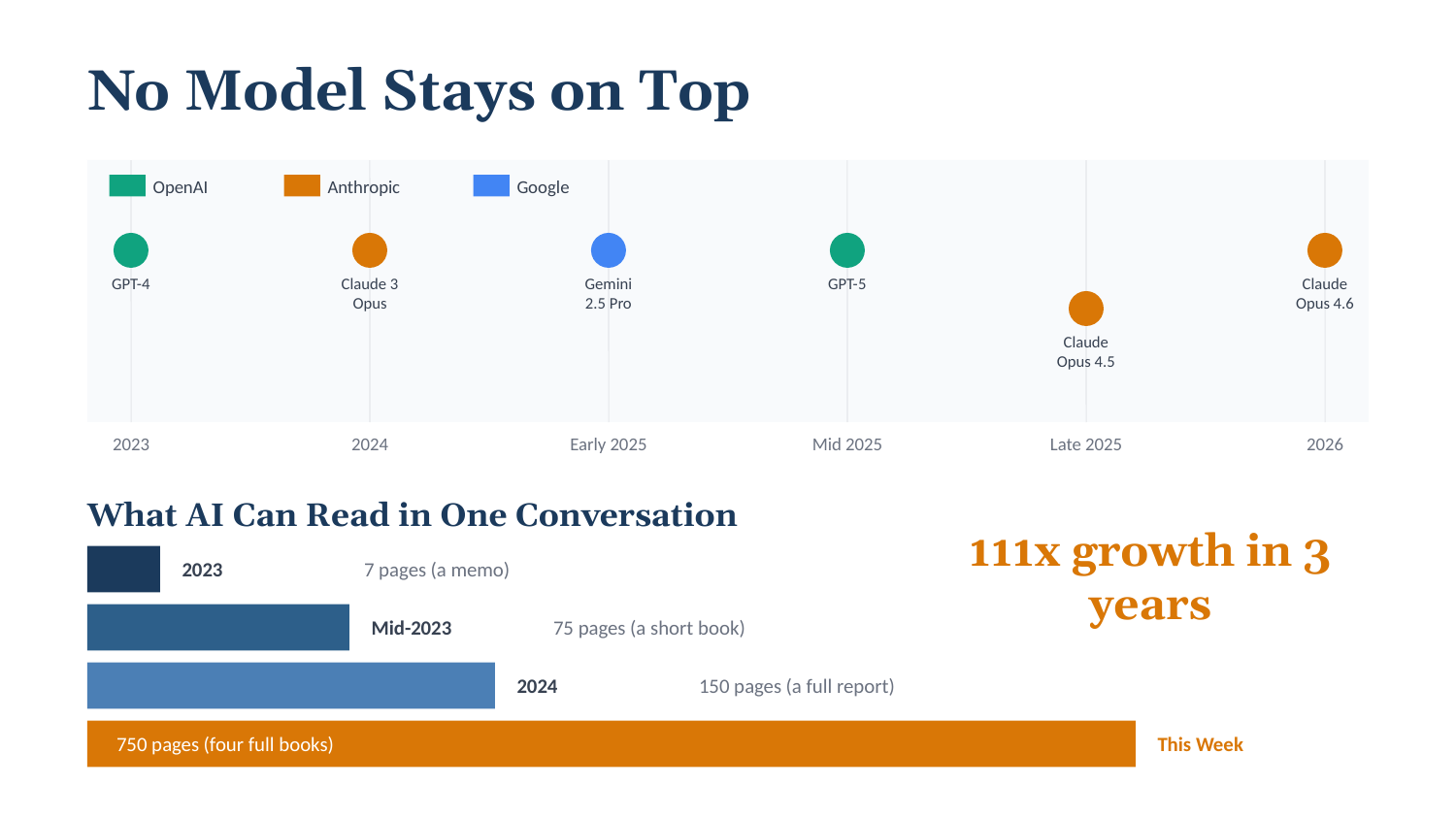

No Model Stays on Top

OpenAI
Anthropic
Google

GPT-4
Claude 3
Opus
Gemini
2.5 Pro
GPT-5
Claude
Opus 4.6

Claude
Opus 4.5
2023
2024
Early 2025
Mid 2025
Late 2025
2026
What AI Can Read in One Conversation
111x growth in 3 years

2023
7 pages (a memo)

Mid-2023
75 pages (a short book)

2024
150 pages (a full report)

750 pages (four full books)
This Week